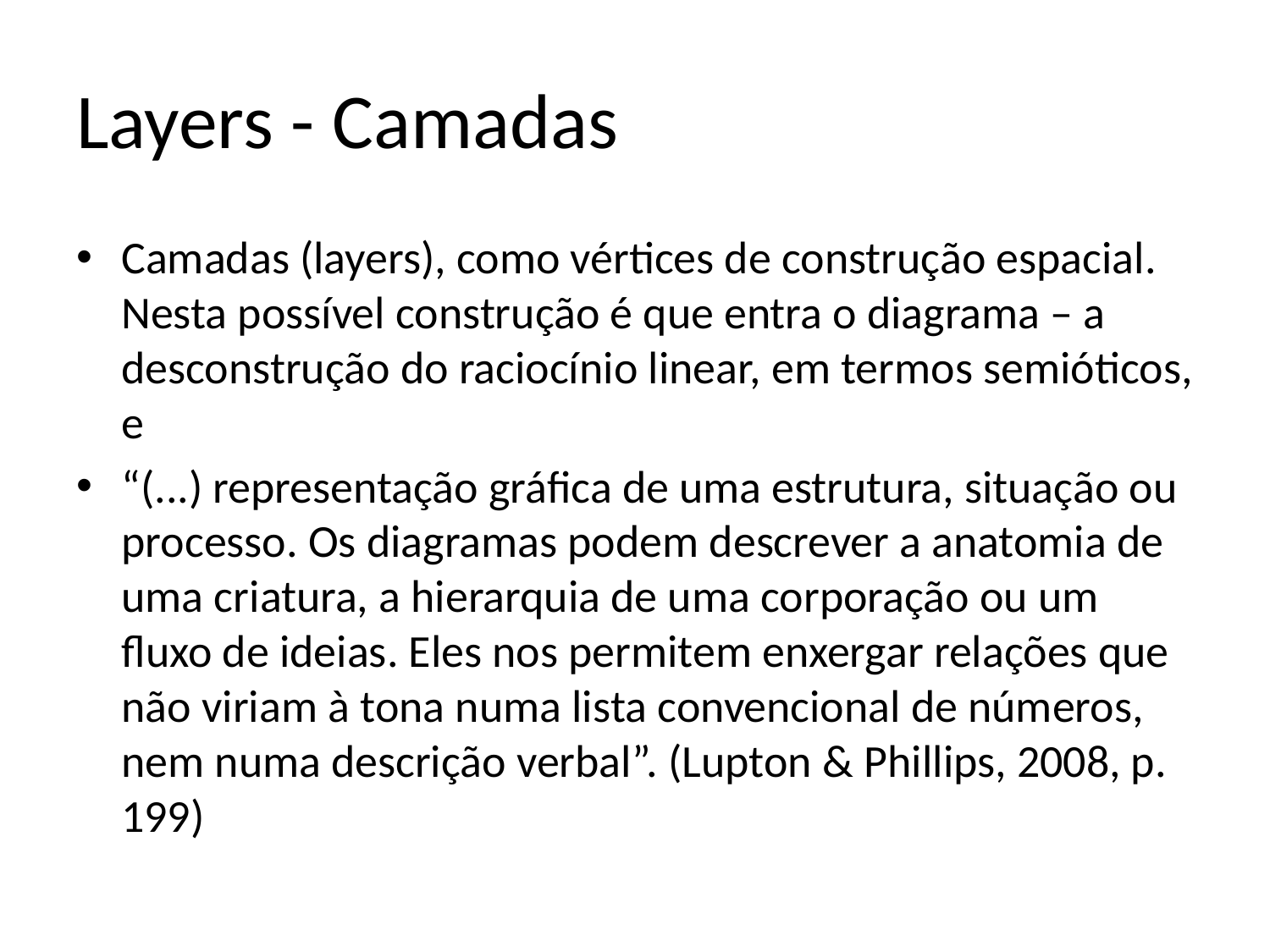

# Layers - Camadas
Camadas (layers), como vértices de construção espacial. Nesta possível construção é que entra o diagrama – a desconstrução do raciocínio linear, em termos semióticos, e
“(...) representação gráfica de uma estrutura, situação ou processo. Os diagramas podem descrever a anatomia de uma criatura, a hierarquia de uma corporação ou um fluxo de ideias. Eles nos permitem enxergar relações que não viriam à tona numa lista convencional de números, nem numa descrição verbal”. (Lupton & Phillips, 2008, p. 199)